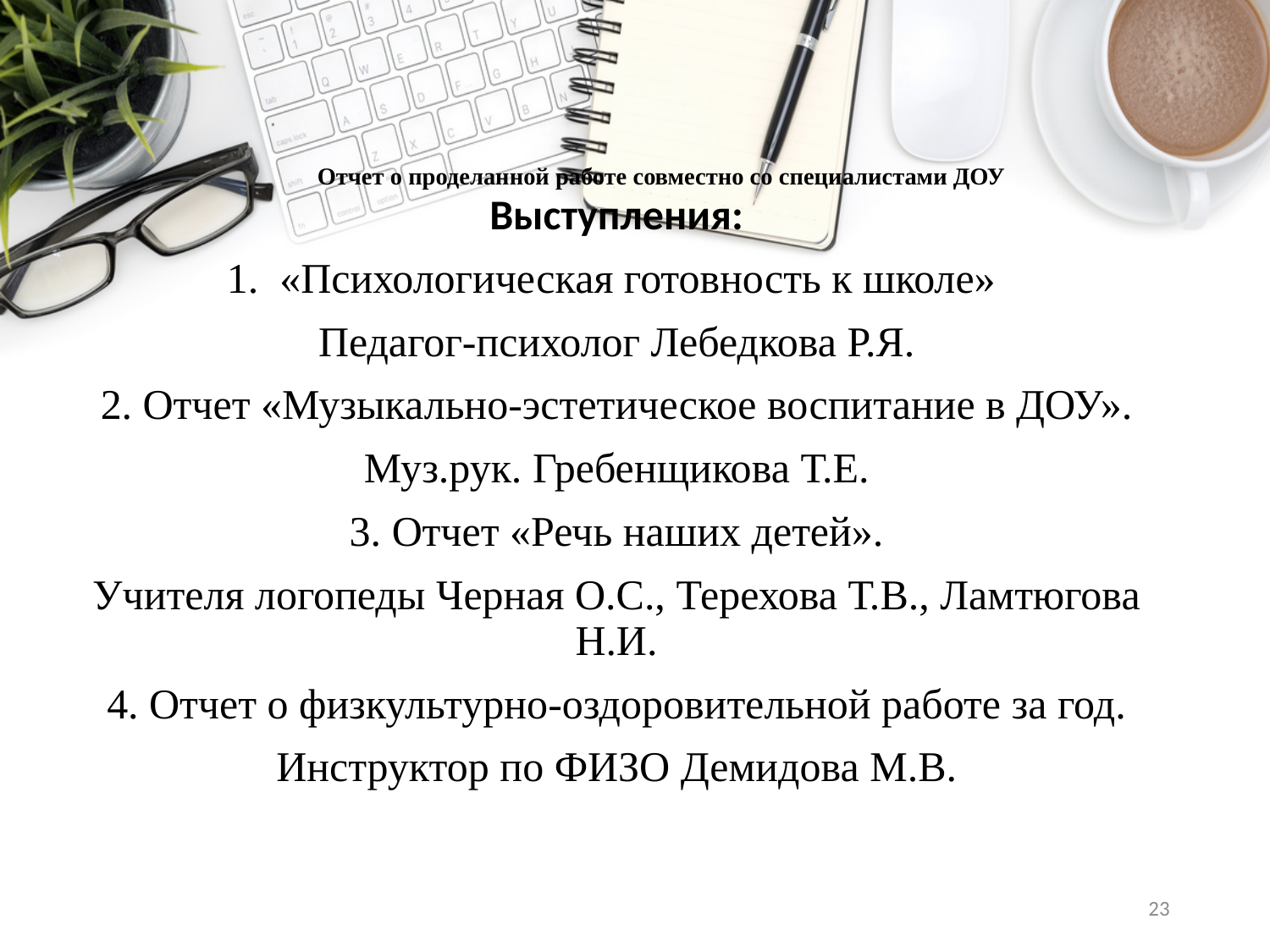

# Отчет о проделанной работе совместно со специалистами ДОУ
Выступления:
1.  «Психологическая готовность к школе»
Педагог-психолог Лебедкова Р.Я.
2. Отчет «Музыкально-эстетическое воспитание в ДОУ».
Муз.рук. Гребенщикова Т.Е.
3. Отчет «Речь наших детей».
Учителя логопеды Черная О.С., Терехова Т.В., Ламтюгова Н.И.
4. Отчет о физкультурно-оздоровительной работе за год.
Инструктор по ФИЗО Демидова М.В.

23